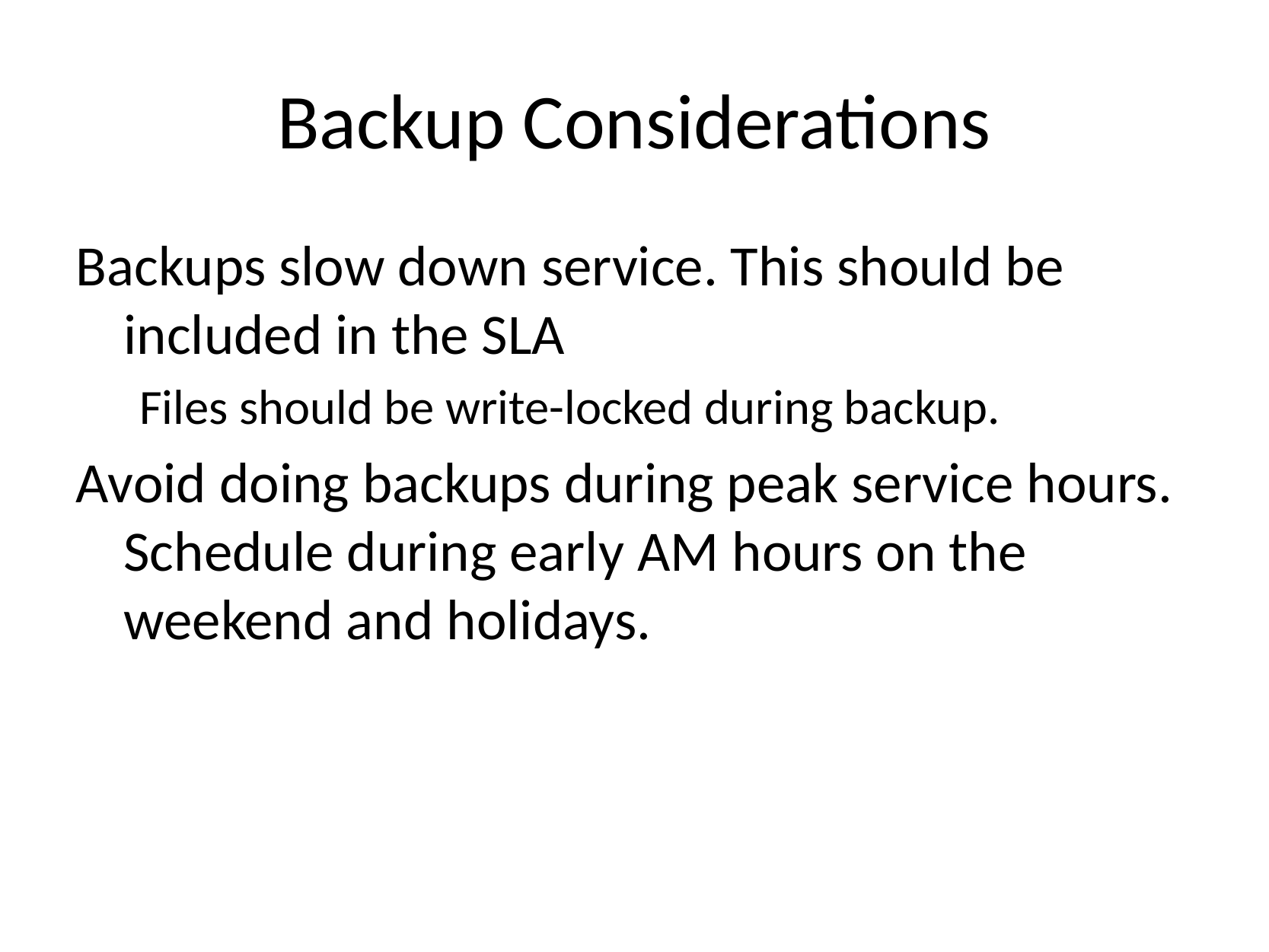

# Backup Considerations
Backups slow down service. This should be included in the SLA
Files should be write-locked during backup.
Avoid doing backups during peak service hours. Schedule during early AM hours on the weekend and holidays.